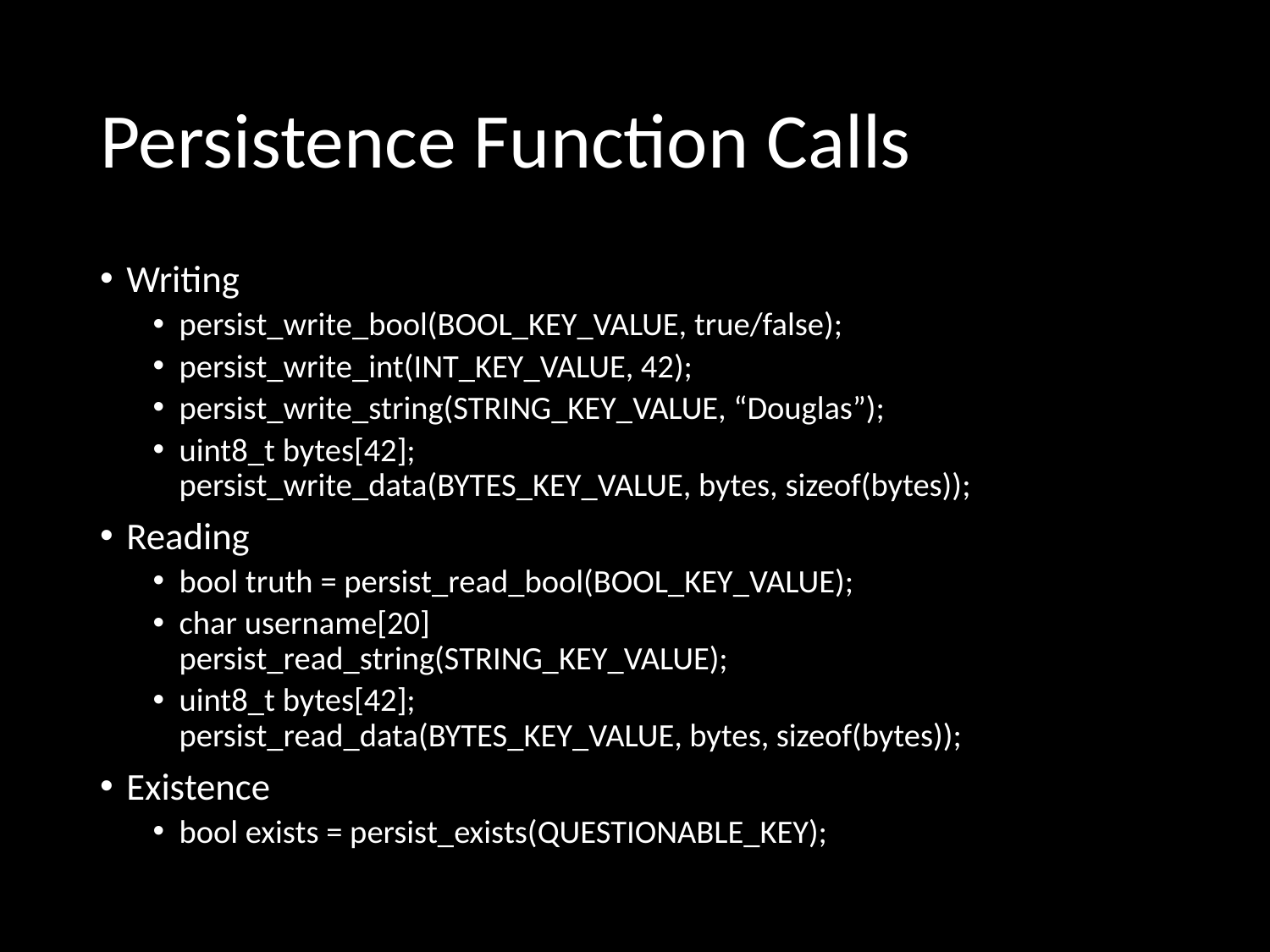

# Persistence Function Calls
Writing
persist_write_bool(BOOL_KEY_VALUE, true/false);
persist_write_int(INT_KEY_VALUE, 42);
persist_write_string(STRING_KEY_VALUE, “Douglas”);
uint8_t bytes[42];
persist_write_data(BYTES_KEY_VALUE, bytes, sizeof(bytes));
Reading
bool truth = persist_read_bool(BOOL_KEY_VALUE);
char username[20]
persist_read_string(STRING_KEY_VALUE);
uint8_t bytes[42];
persist_read_data(BYTES_KEY_VALUE, bytes, sizeof(bytes));
Existence
bool exists = persist_exists(QUESTIONABLE_KEY);